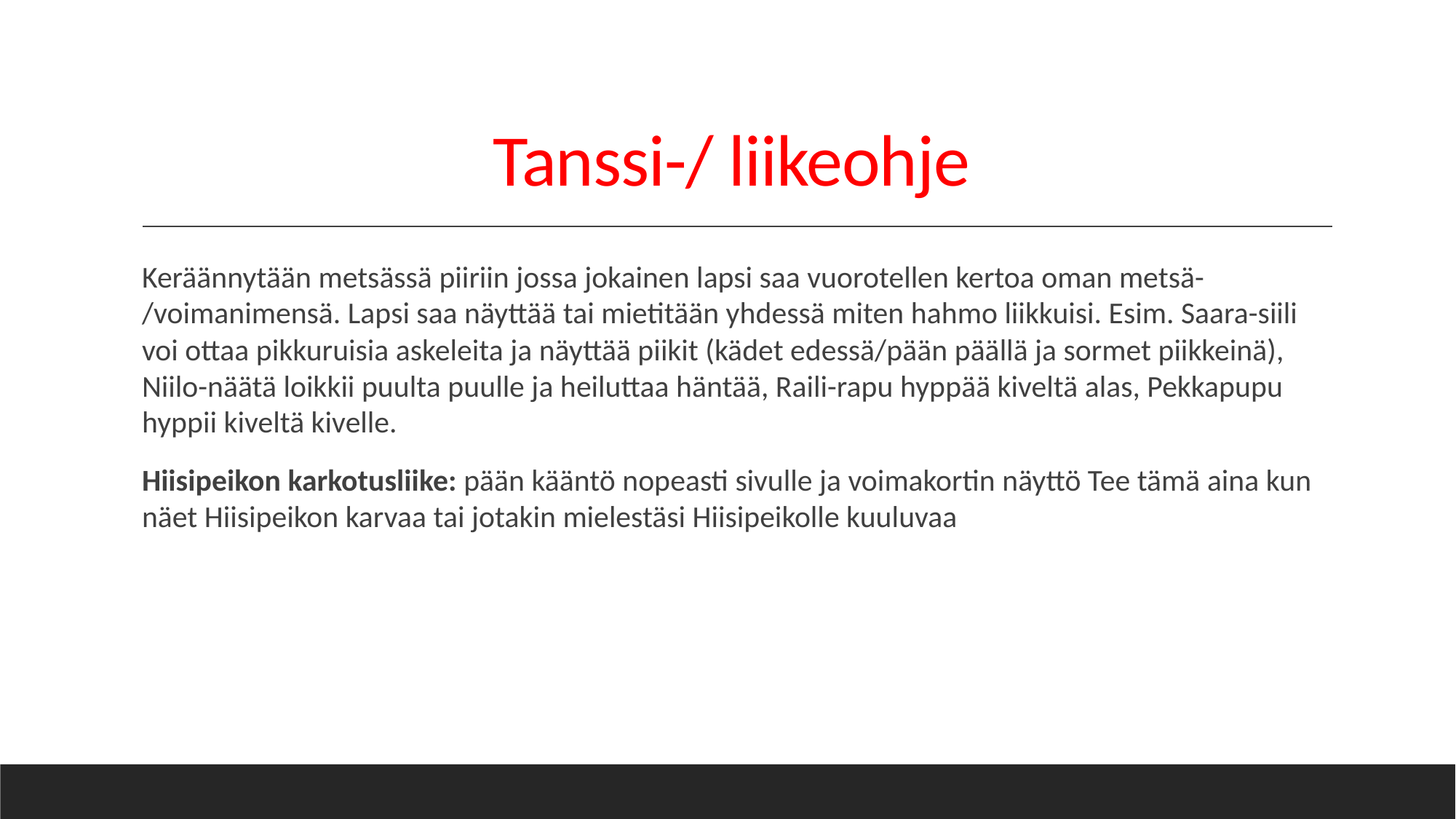

# Tanssi-/ liikeohje
Keräännytään metsässä piiriin jossa jokainen lapsi saa vuorotellen kertoa oman metsä- /voimanimensä. Lapsi saa näyttää tai mietitään yhdessä miten hahmo liikkuisi. Esim. Saara-siili voi ottaa pikkuruisia askeleita ja näyttää piikit (kädet edessä/pään päällä ja sormet piikkeinä), Niilo-näätä loikkii puulta puulle ja heiluttaa häntää, Raili-rapu hyppää kiveltä alas, Pekkapupu hyppii kiveltä kivelle.
Hiisipeikon karkotusliike: pään kääntö nopeasti sivulle ja voimakortin näyttö Tee tämä aina kun näet Hiisipeikon karvaa tai jotakin mielestäsi Hiisipeikolle kuuluvaa